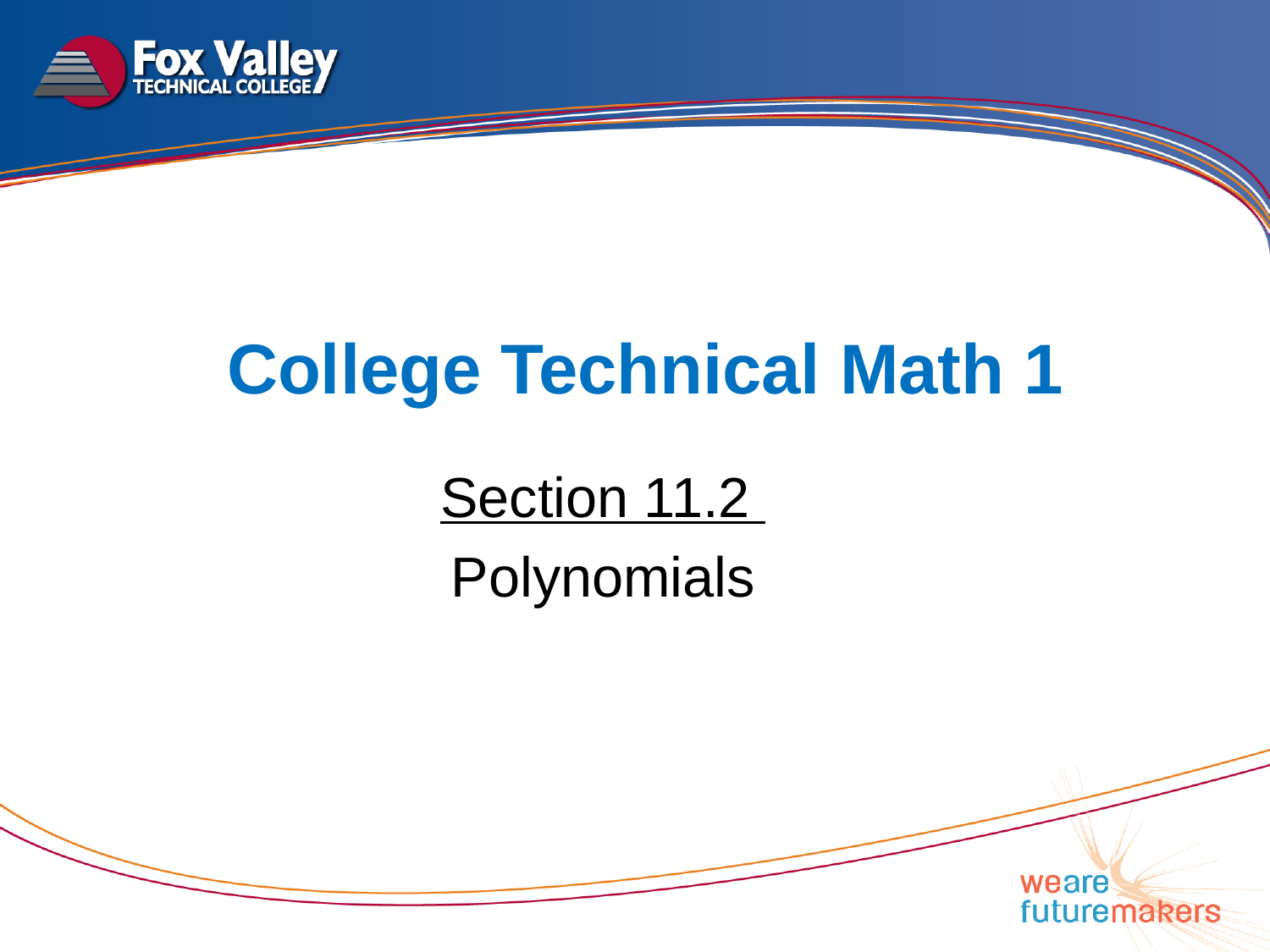

# College Technical Math 1
Section 11.2
Polynomials